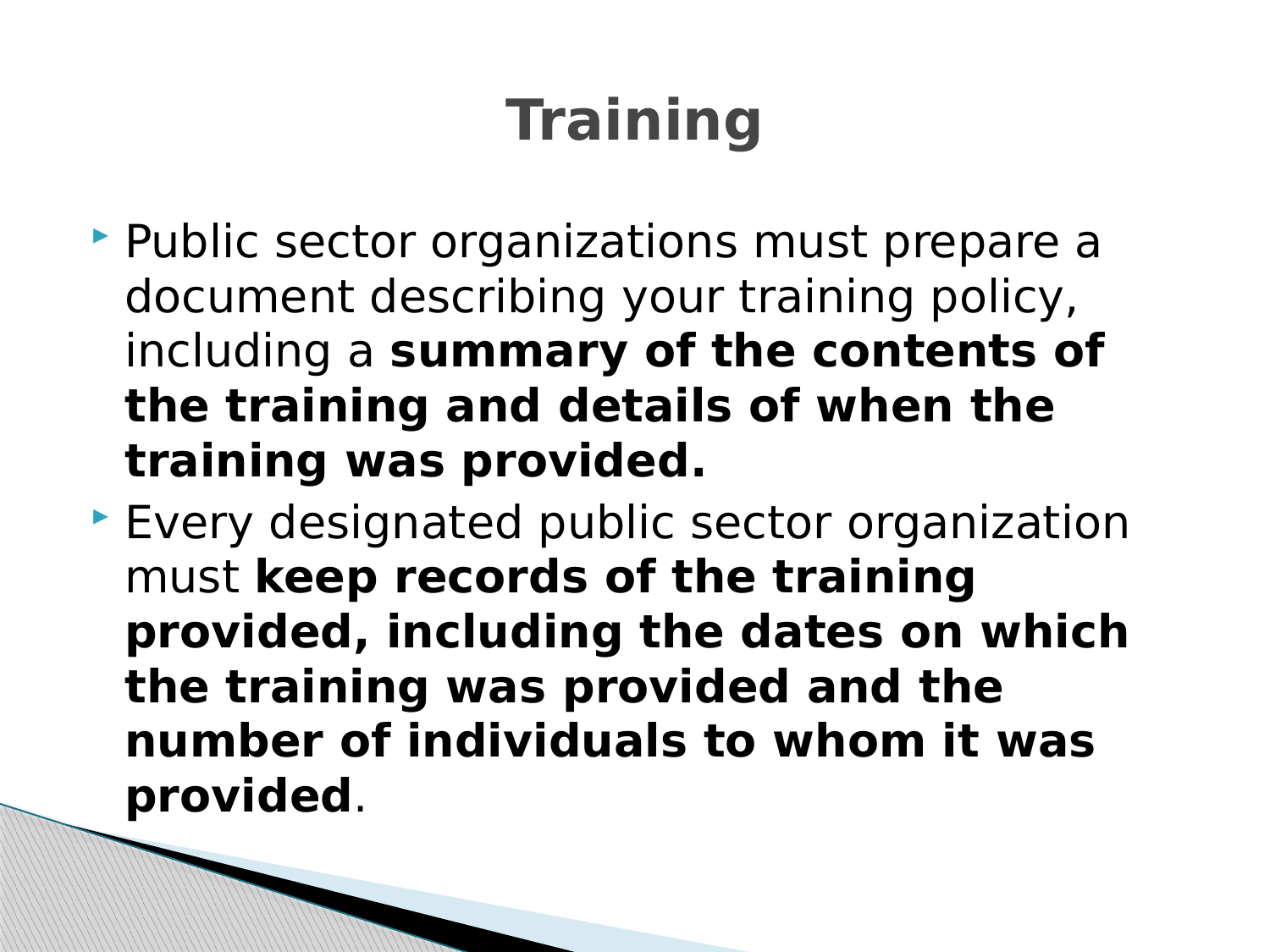

# Training
Public sector organizations must prepare a document describing your training policy,  including a summary of the contents of the training and details of when the training was provided.
Every designated public sector organization  must keep records of the training provided, including the dates on which the training was provided and the number of individuals to whom it was provided.